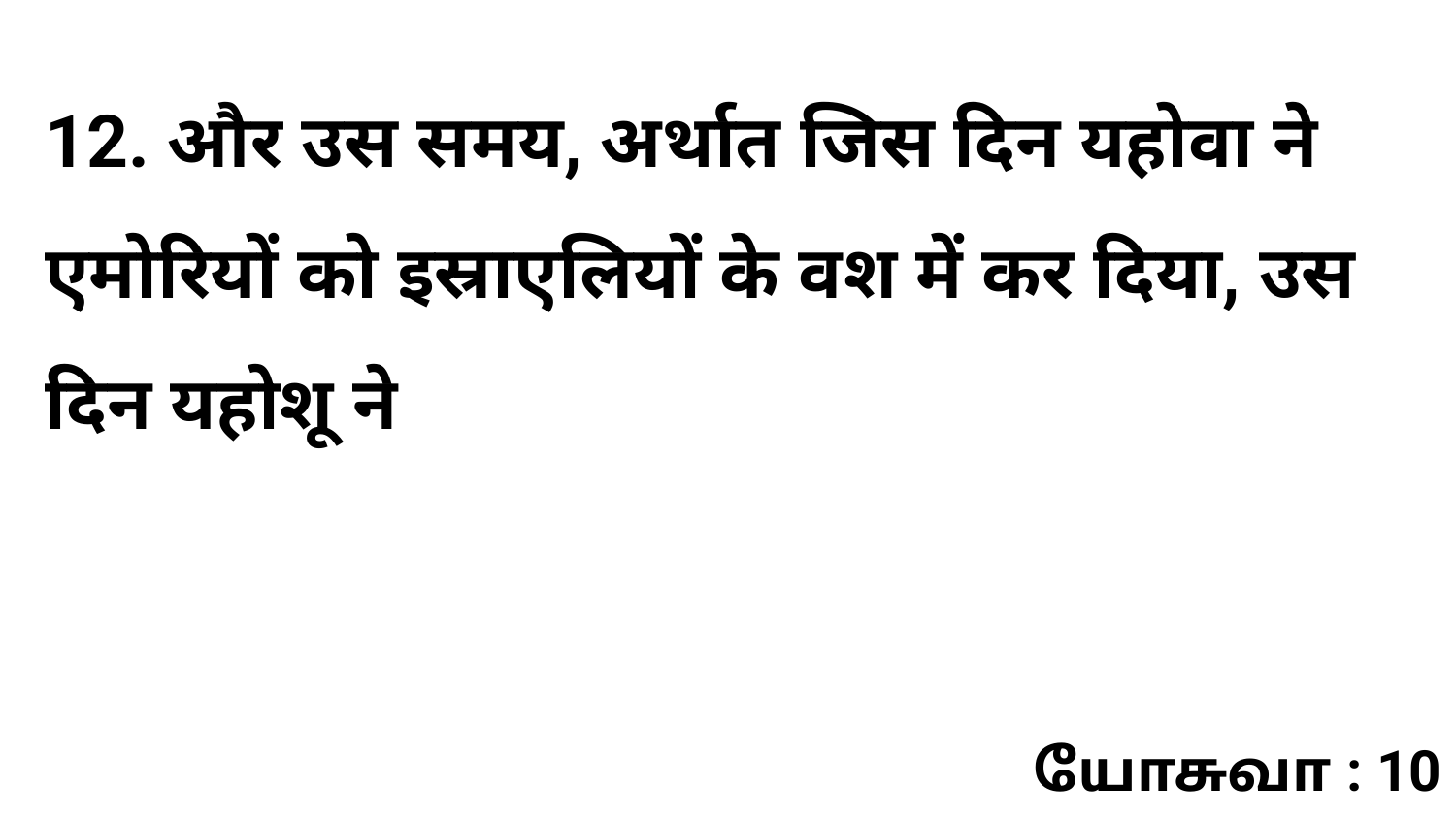

12. और उस समय, अर्थात जिस दिन यहोवा ने एमोरियों को इस्राएलियों के वश में कर दिया, उस दिन यहोशू ने
யோசுவா : 10